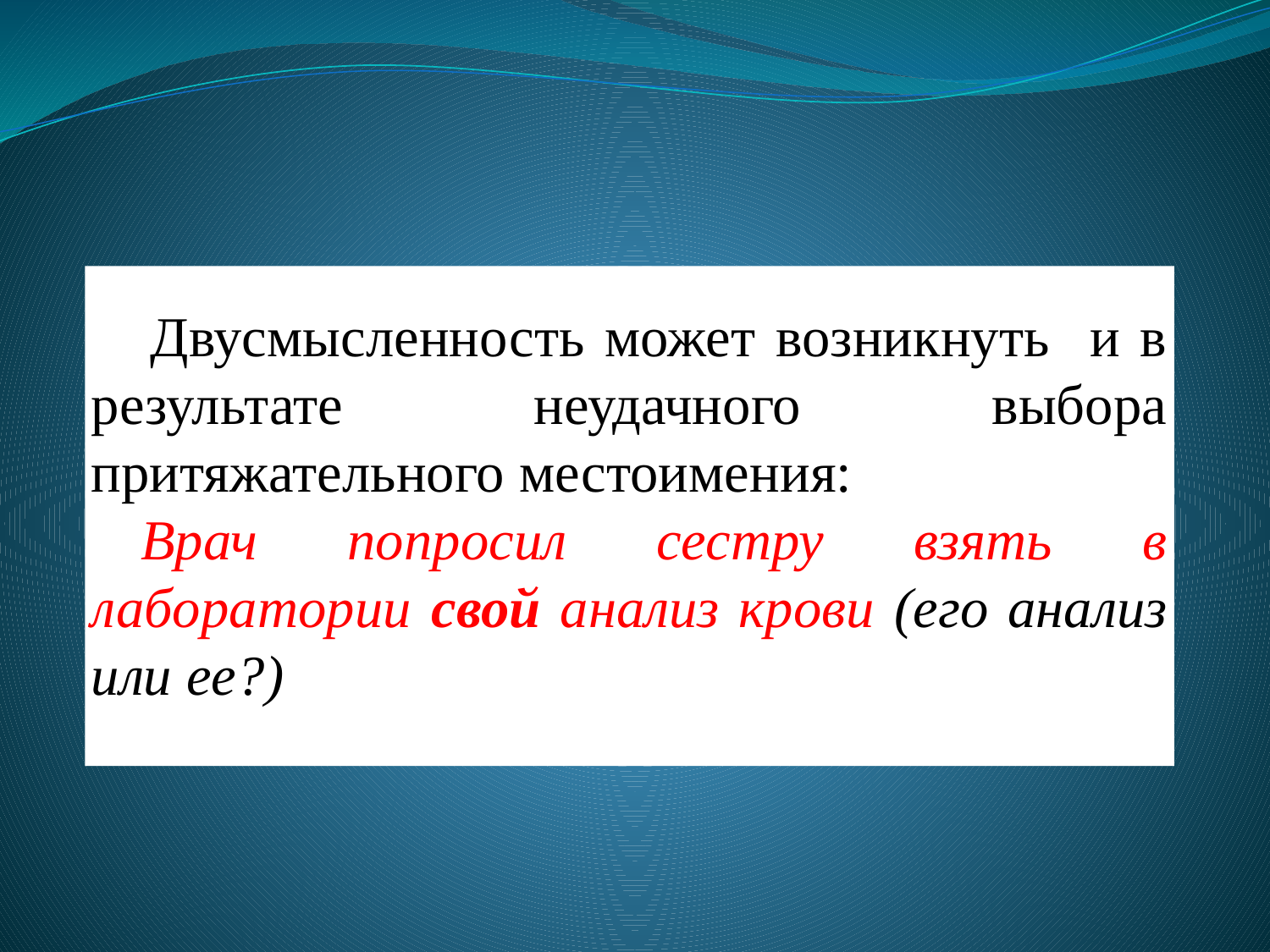

Двусмысленность может возникнуть  и в результате неудачного выбора притяжательного местоимения:
Врач попросил сестру взять в лаборатории свой анализ крови (его анализ или ее?)